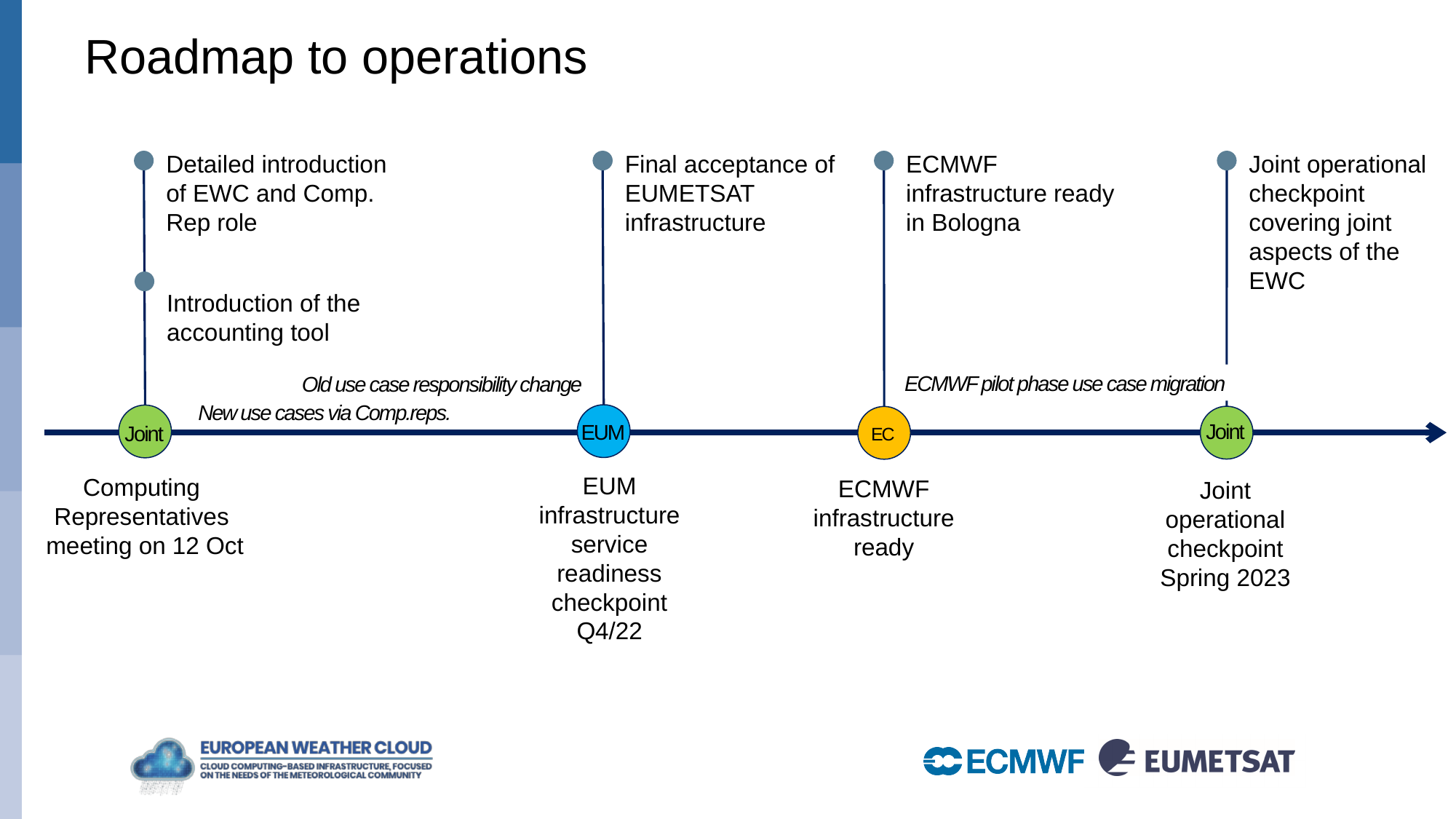

# Roadmap to operations
Detailed introduction of EWC and Comp. Rep role

Final acceptance of EUMETSAT infrastructure

ECMWF infrastructure ready in Bologna

Joint operational checkpoint covering joint aspects of the EWC

Introduction of the accounting tool
ECMWF pilot phase use case migration
Old use case responsibility change
New use cases via Comp.reps.

Joint operational checkpoint Spring 2023

Joint
EUM
Joint
EC
EUM infrastructure service readiness checkpoint Q4/22
Computing
Representatives
meeting on 12 Oct
ECMWF infrastructure ready